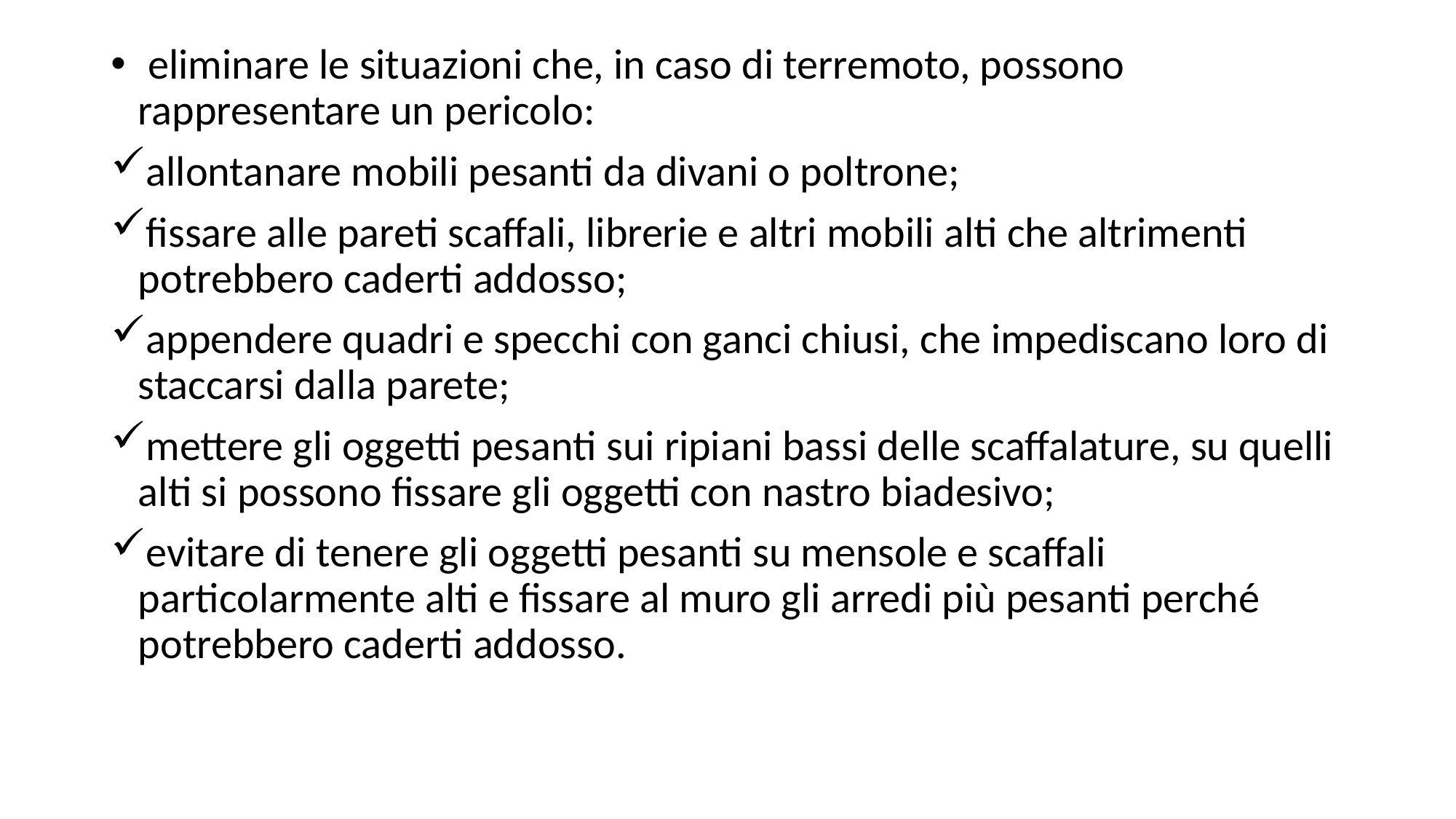

eliminare le situazioni che, in caso di terremoto, possono rappresentare un pericolo:
allontanare mobili pesanti da divani o poltrone;
fissare alle pareti scaffali, librerie e altri mobili alti che altrimenti potrebbero caderti addosso;
appendere quadri e specchi con ganci chiusi, che impediscano loro di staccarsi dalla parete;
mettere gli oggetti pesanti sui ripiani bassi delle scaffalature, su quelli alti si possono fissare gli oggetti con nastro biadesivo;
evitare di tenere gli oggetti pesanti su mensole e scaffali particolarmente alti e fissare al muro gli arredi più pesanti perché potrebbero caderti addosso.